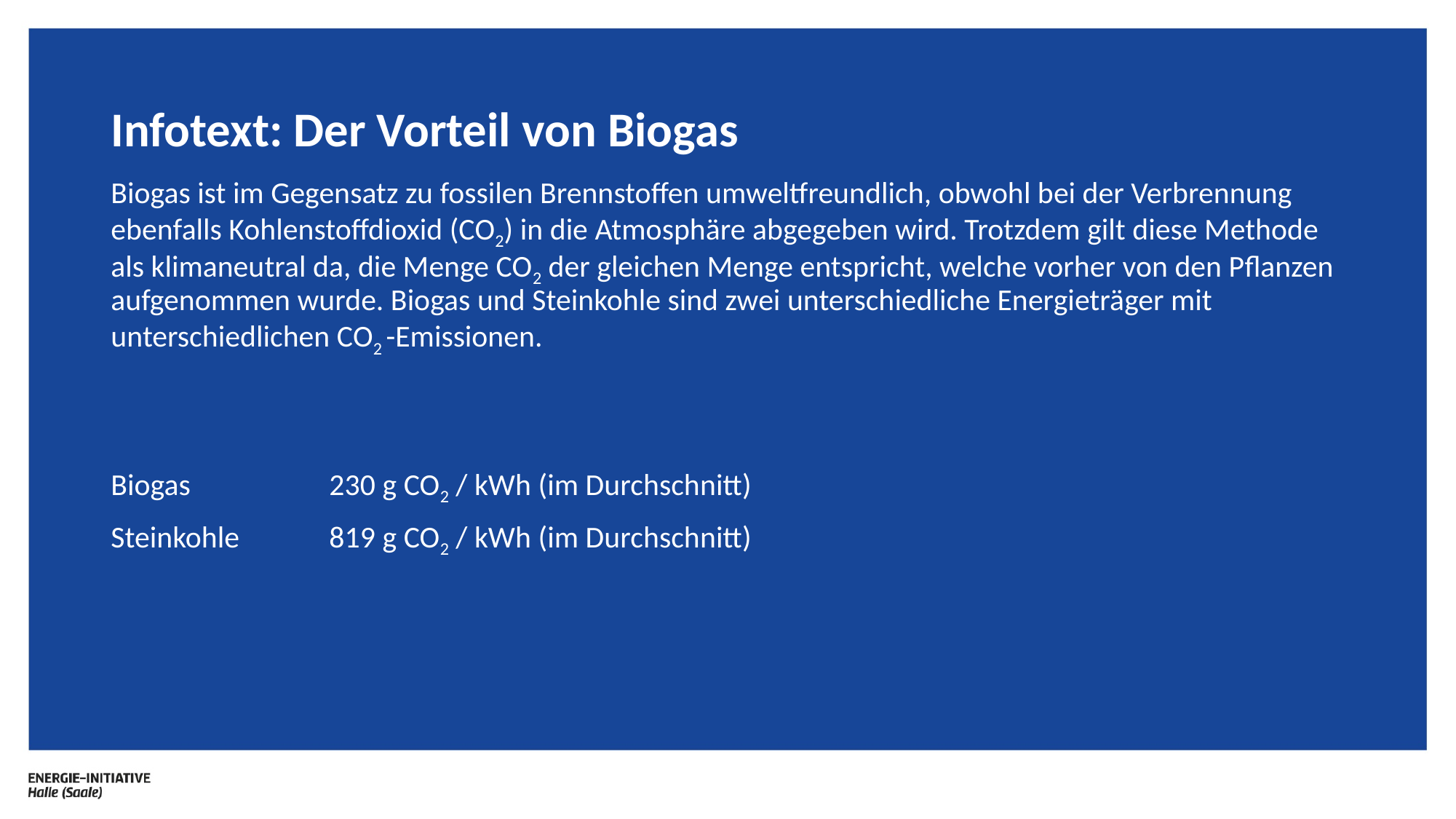

# Infotext: Der Vorteil von Biogas
Biogas ist im Gegensatz zu fossilen Brennstoffen umweltfreundlich, obwohl bei der Verbrennung ebenfalls Kohlenstoffdioxid (CO2) in die Atmosphäre abgegeben wird. Trotzdem gilt diese Methode als klimaneutral da, die Menge CO2 der gleichen Menge entspricht, welche vorher von den Pflanzen aufgenommen wurde. Biogas und Steinkohle sind zwei unterschiedliche Energieträger mit unterschiedlichen CO2 -Emissionen.

Biogas		230 g CO2 / kWh (im Durchschnitt)
Steinkohle	819 g CO2 / kWh (im Durchschnitt)